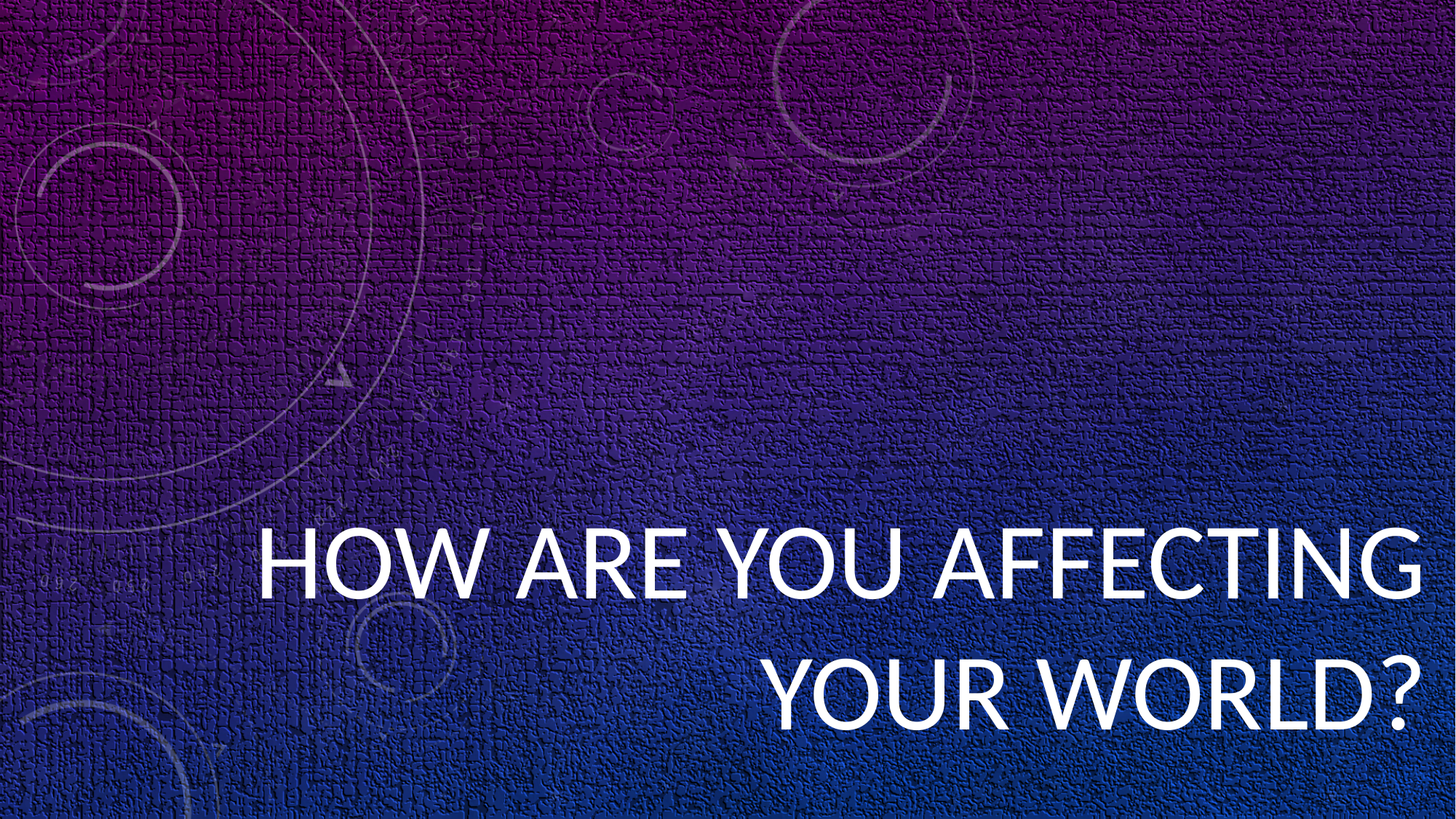

# How are you affecting your world?